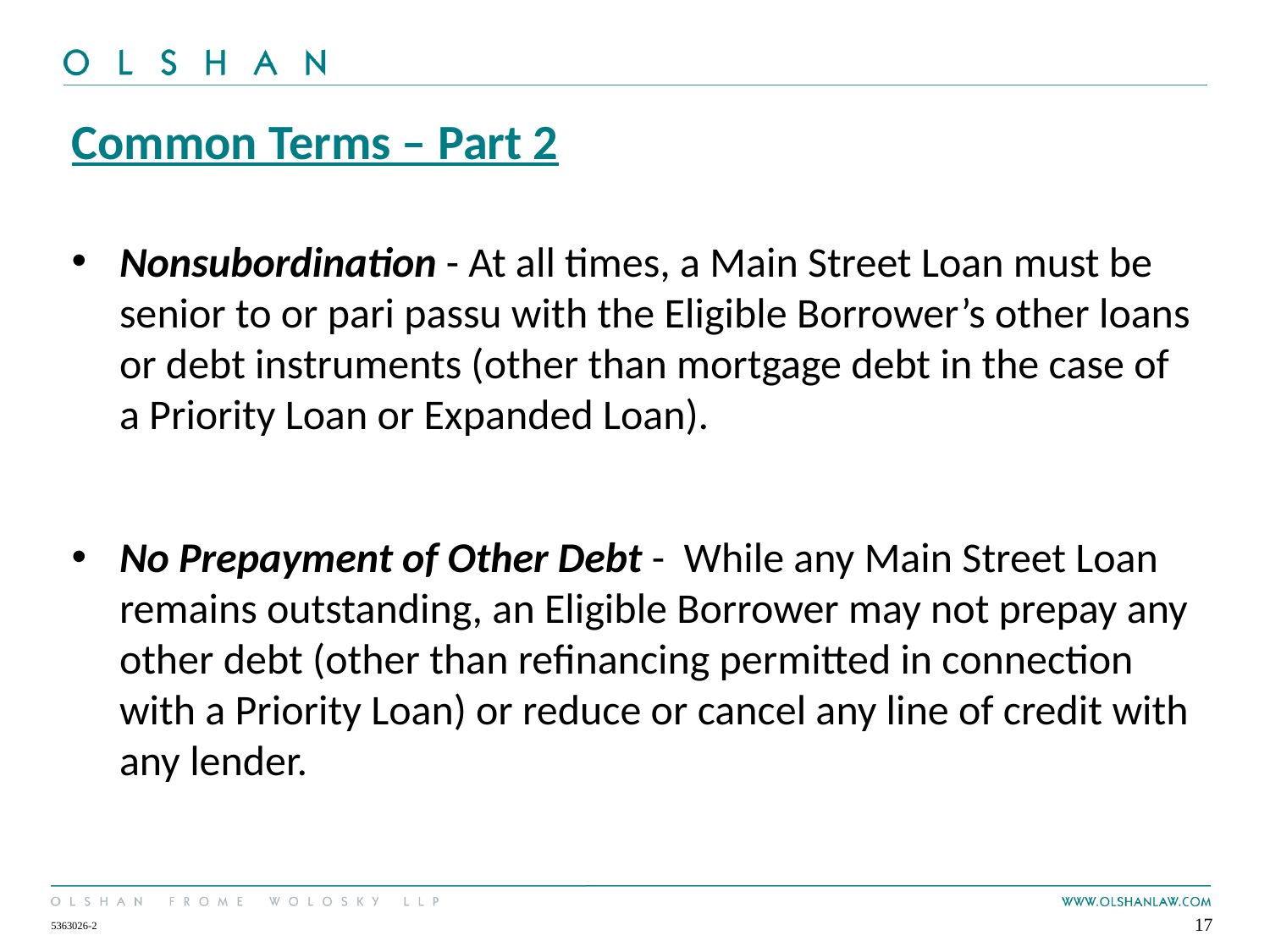

Common Terms – Part 2
Nonsubordination - At all times, a Main Street Loan must be senior to or pari passu with the Eligible Borrower’s other loans or debt instruments (other than mortgage debt in the case of a Priority Loan or Expanded Loan).

No Prepayment of Other Debt -  While any Main Street Loan remains outstanding, an Eligible Borrower may not prepay any other debt (other than refinancing permitted in connection with a Priority Loan) or reduce or cancel any line of credit with any lender.
17